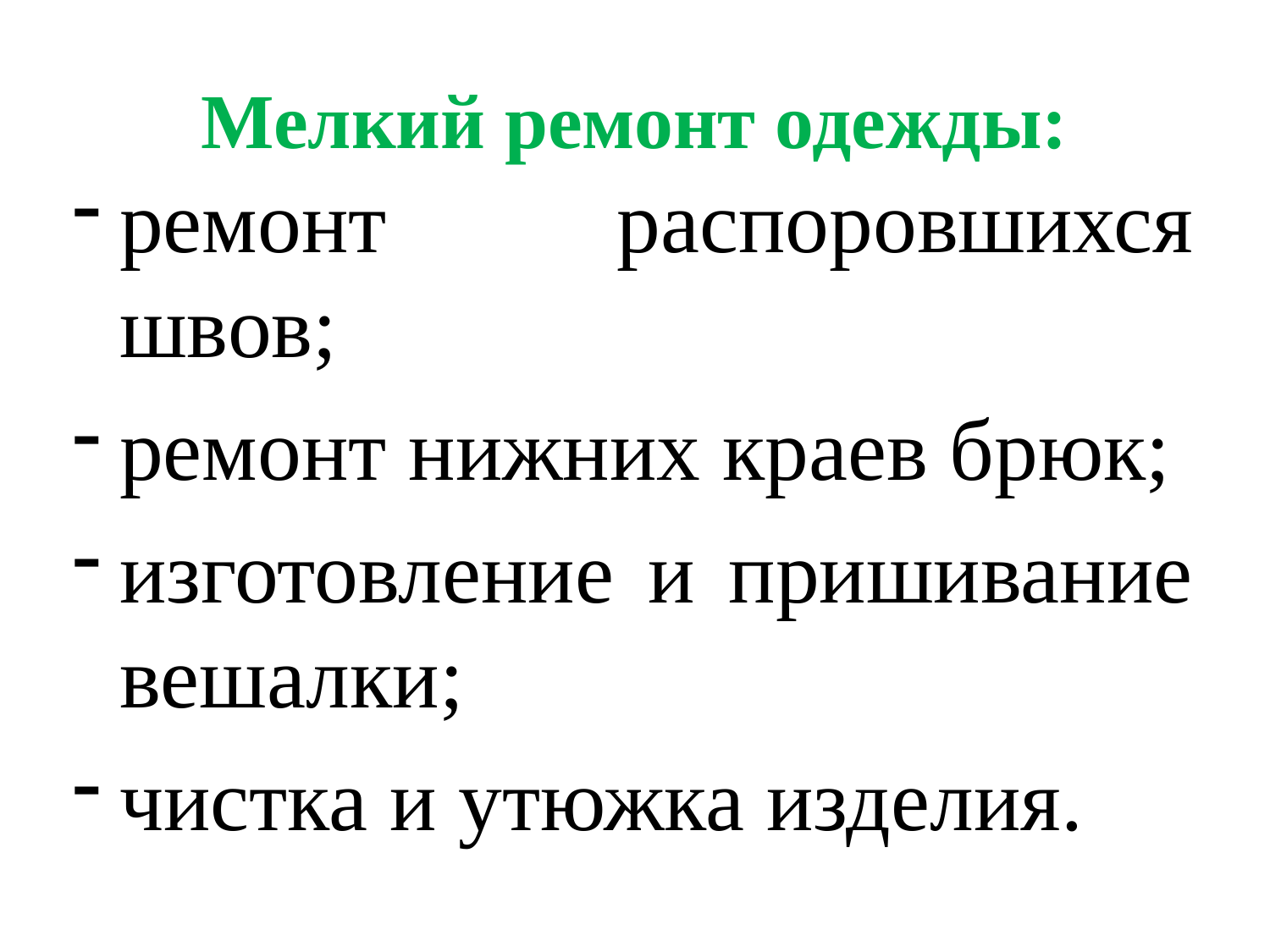

# Мелкий ремонт одежды:
ремонт распоровшихся швов;
ремонт нижних краев брюк;
изготовление и пришивание вешалки;
чистка и утюжка изделия.